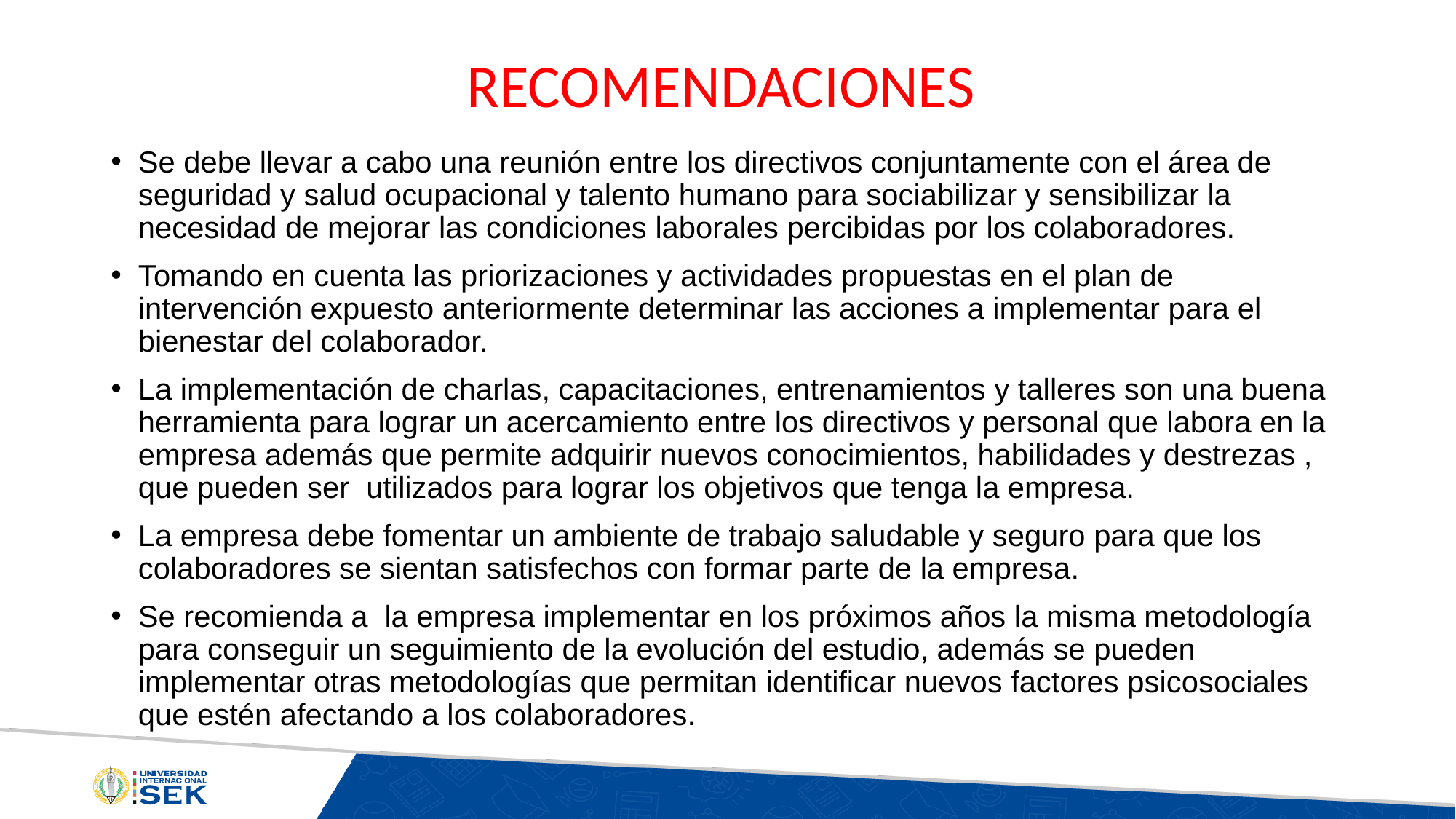

# RECOMENDACIONES
Se debe llevar a cabo una reunión entre los directivos conjuntamente con el área de seguridad y salud ocupacional y talento humano para sociabilizar y sensibilizar la necesidad de mejorar las condiciones laborales percibidas por los colaboradores.
Tomando en cuenta las priorizaciones y actividades propuestas en el plan de intervención expuesto anteriormente determinar las acciones a implementar para el bienestar del colaborador.
La implementación de charlas, capacitaciones, entrenamientos y talleres son una buena herramienta para lograr un acercamiento entre los directivos y personal que labora en la empresa además que permite adquirir nuevos conocimientos, habilidades y destrezas , que pueden ser  utilizados para lograr los objetivos que tenga la empresa.
La empresa debe fomentar un ambiente de trabajo saludable y seguro para que los colaboradores se sientan satisfechos con formar parte de la empresa.
Se recomienda a  la empresa implementar en los próximos años la misma metodología para conseguir un seguimiento de la evolución del estudio, además se pueden implementar otras metodologías que permitan identificar nuevos factores psicosociales que estén afectando a los colaboradores.